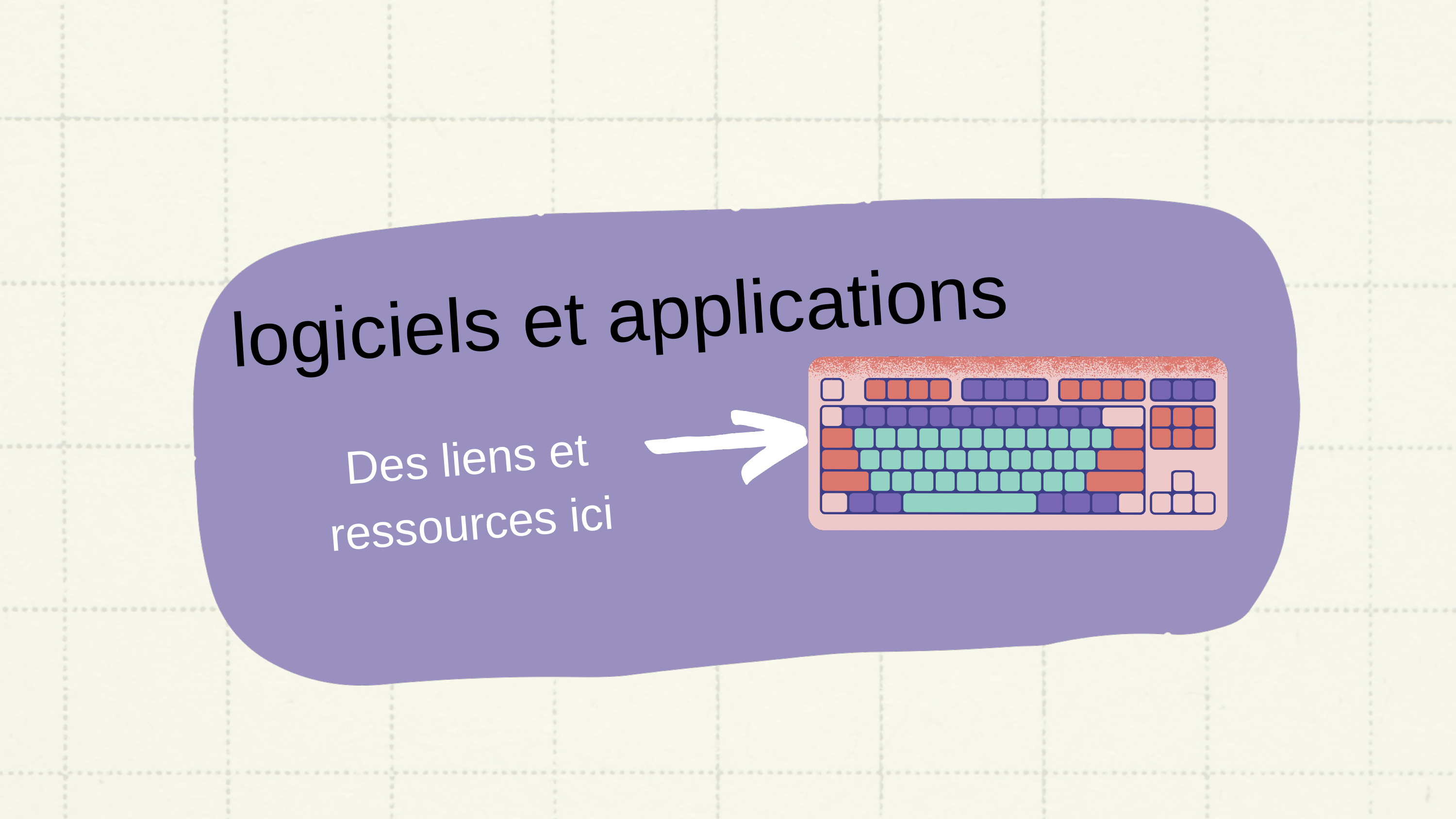

logiciels et applications

Des liens et ressources ici